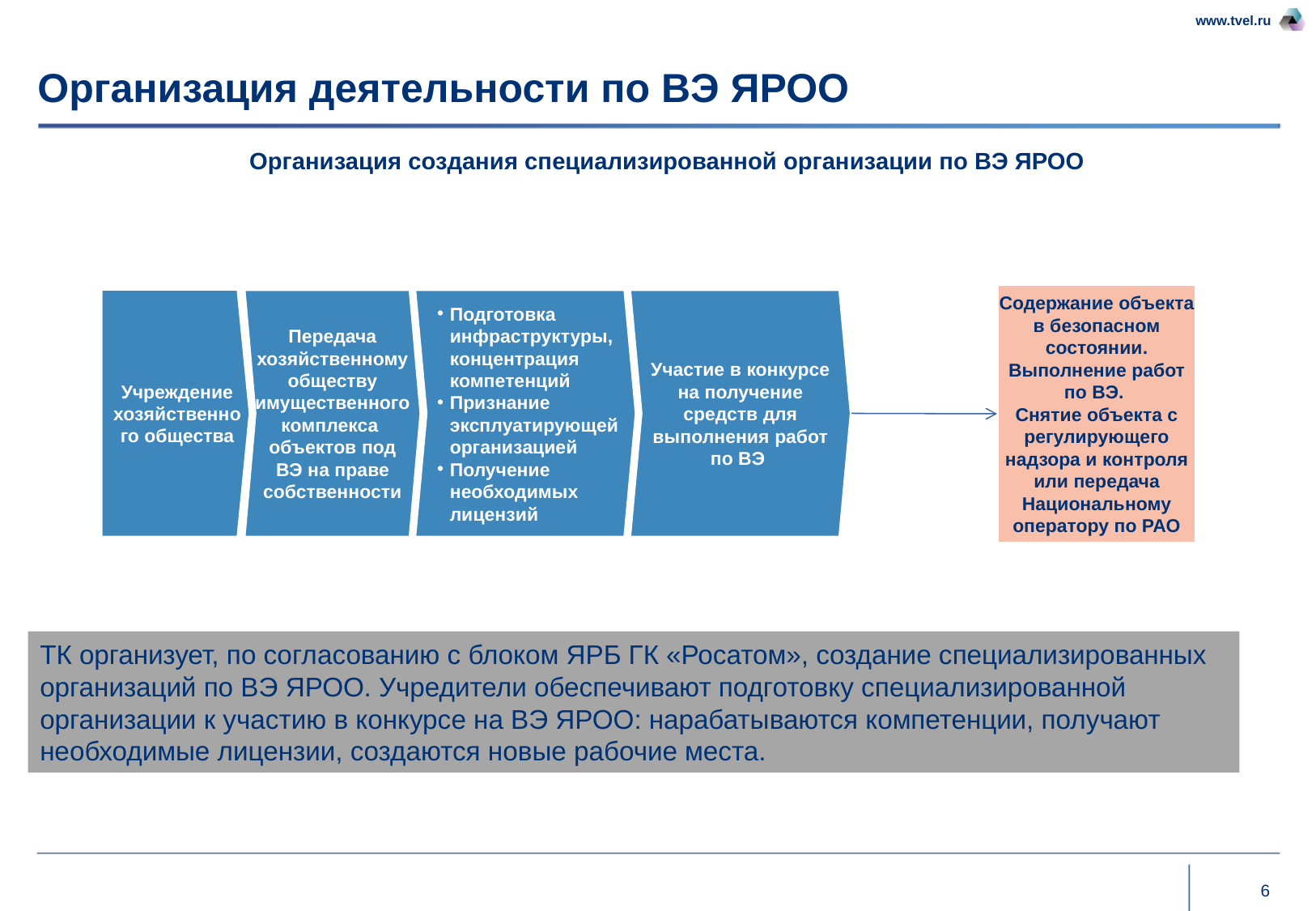

# Организация деятельности по ВЭ ЯРОО
Организация создания специализированной организации по ВЭ ЯРОО
Содержание объекта в безопасном состоянии. Выполнение работ по ВЭ.
Снятие объекта с регулирующего надзора и контроля или передача Национальному оператору по РАО
Учреждение хозяйственного общества
Передача хозяйственному обществу имущественного комплекса  объектов под ВЭ на праве собственности
Подготовка инфраструктуры, концентрация компетенций
Признание эксплуатирующей организацией
Получение необходимых лицензий
Участие в конкурсе на получение средств для выполнения работ по ВЭ
ТК организует, по согласованию с блоком ЯРБ ГК «Росатом», создание специализированных организаций по ВЭ ЯРОО. Учредители обеспечивают подготовку специализированной организации к участию в конкурсе на ВЭ ЯРОО: нарабатываются компетенции, получают необходимые лицензии, создаются новые рабочие места.